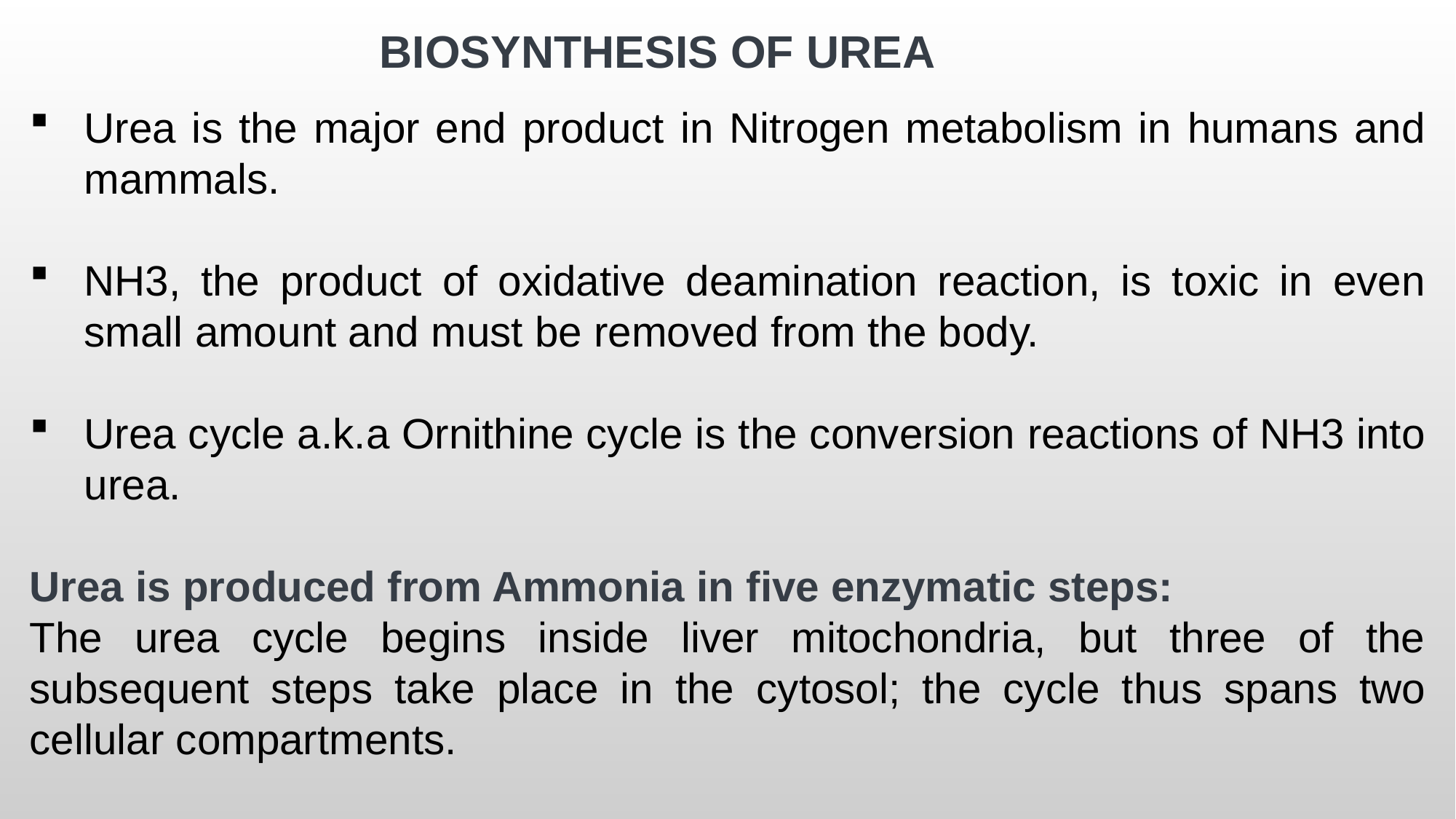

BIOSYNTHESIS OF UREA
Urea is the major end product in Nitrogen metabolism in humans and mammals.

NH3, the product of oxidative deamination reaction, is toxic in even small amount and must be removed from the body.

Urea cycle a.k.a Ornithine cycle is the conversion reactions of NH3 into urea.

Urea is produced from Ammonia in five enzymatic steps:
The urea cycle begins inside liver mitochondria, but three of the subsequent steps take place in the cytosol; the cycle thus spans two cellular compartments.

The first amino group to enter the urea cycle is derived from ammonia in the mitochondrial matrix.